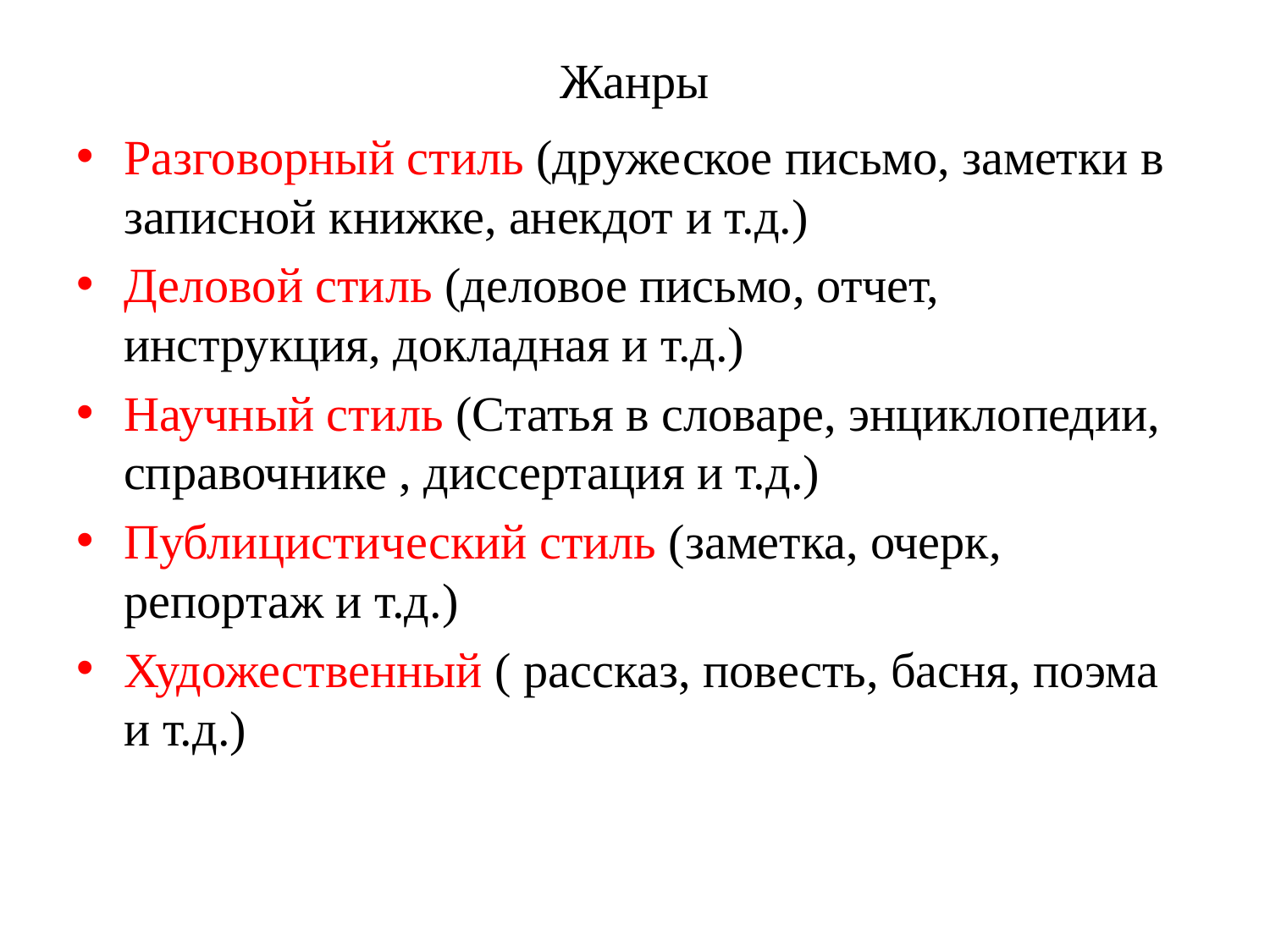

# Жанры
Разговорный стиль (дружеское письмо, заметки в записной книжке, анекдот и т.д.)
Деловой стиль (деловое письмо, отчет, инструкция, докладная и т.д.)
Научный стиль (Статья в словаре, энциклопедии, справочнике , диссертация и т.д.)
Публицистический стиль (заметка, очерк, репортаж и т.д.)
Художественный ( рассказ, повесть, басня, поэма и т.д.)